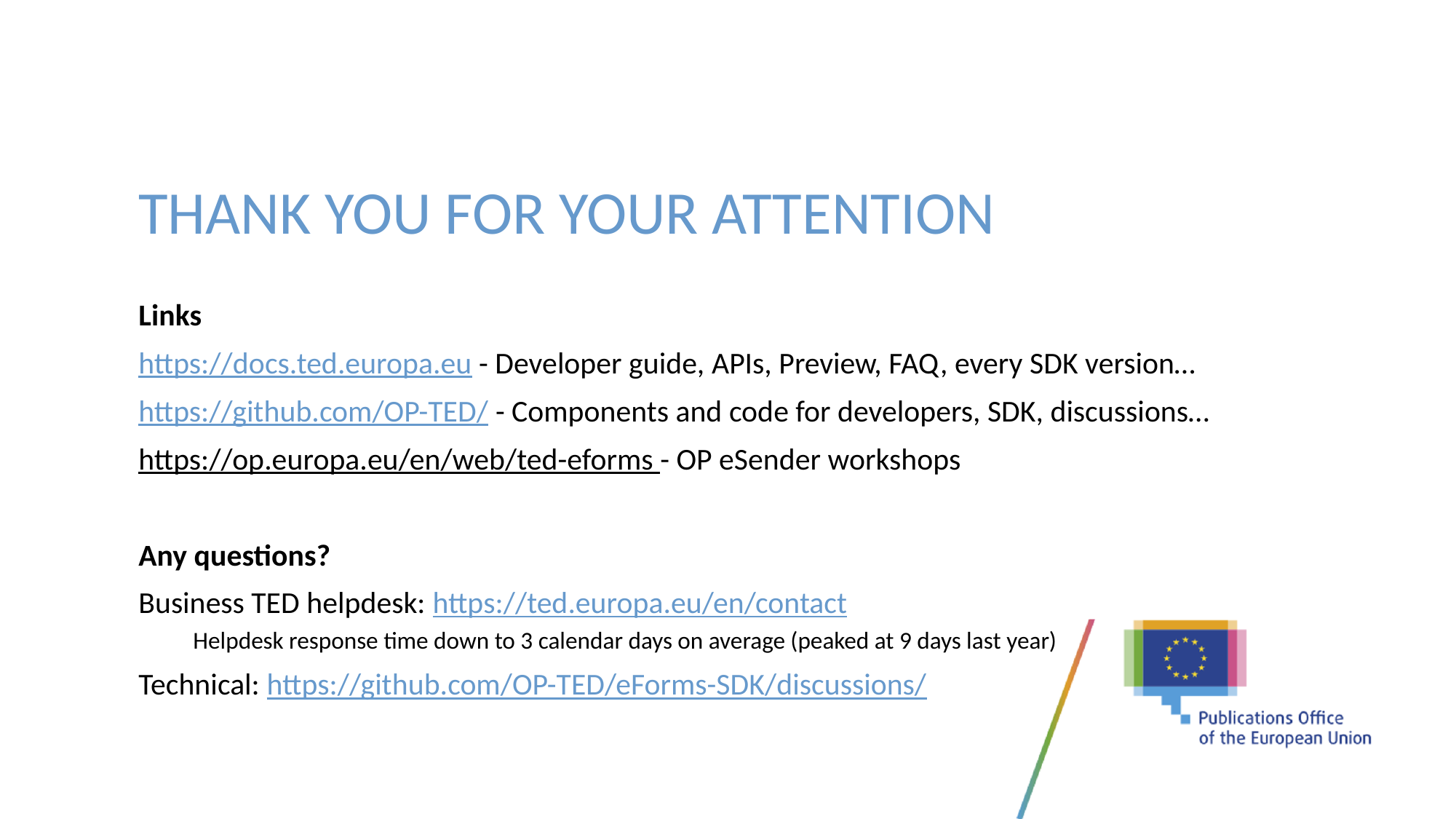

# THANK YOU FOR YOUR ATTENTION
Links​
​https://docs.ted.europa.eu​ - Developer guide, APIs, Preview, FAQ, every SDK version…​
​https://github.com/OP-TED/​ - Components and code for developers, SDK, discussions…​
​https://op.europa.eu/en/web/ted-eforms - OP eSender workshops

Any questions?​
Business TED helpdesk: https://ted.europa.eu/en/contact
Helpdesk response time down to 3 calendar days on average (peaked at 9 days last year)
Technical: https://github.com/OP-TED/eForms-SDK/discussions/ ​